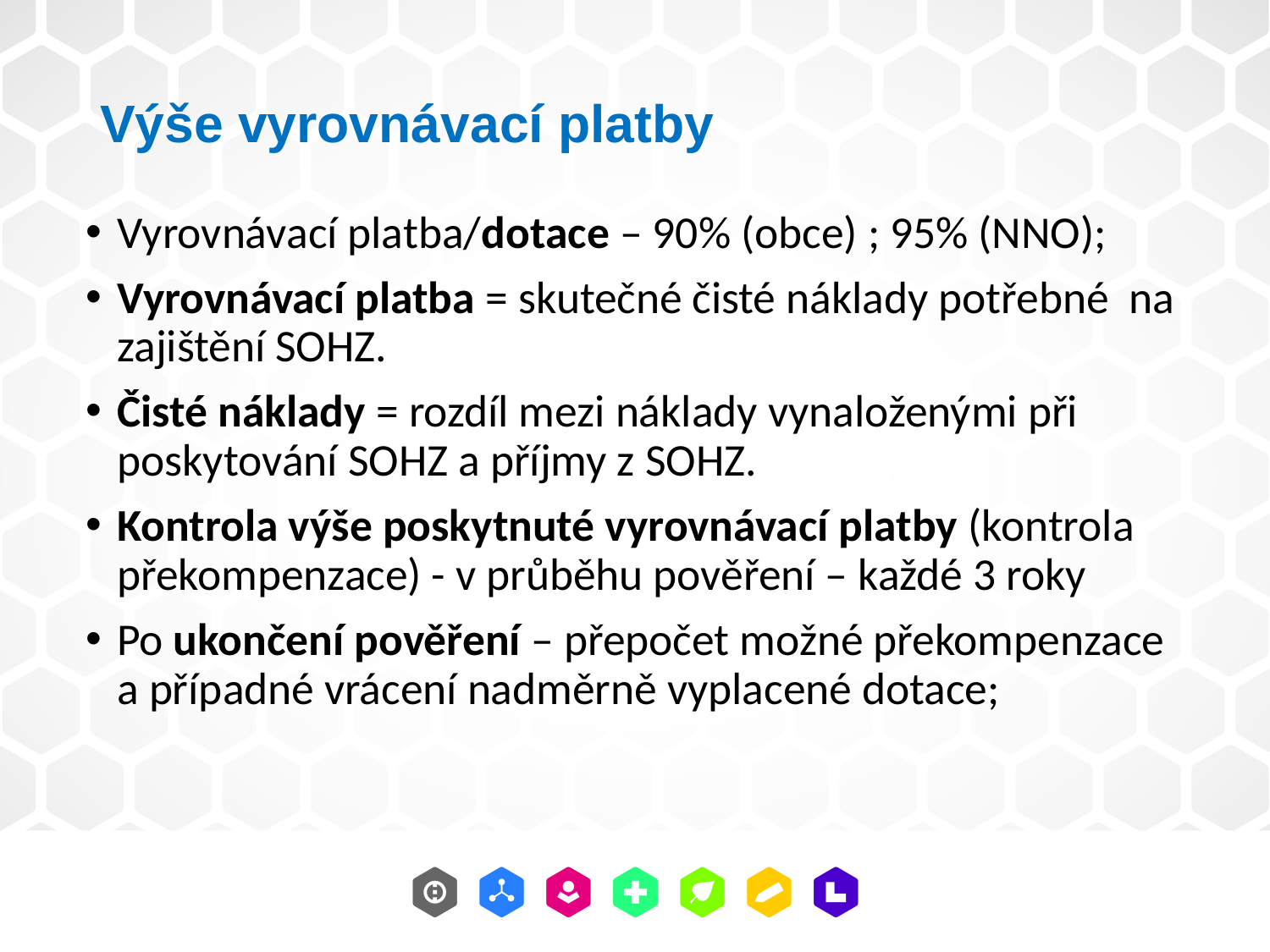

# Výše vyrovnávací platby
Vyrovnávací platba/dotace – 90% (obce) ; 95% (NNO);
Vyrovnávací platba = skutečné čisté náklady potřebné  na zajištění SOHZ.
Čisté náklady = rozdíl mezi náklady vynaloženými při poskytování SOHZ a příjmy z SOHZ.
Kontrola výše poskytnuté vyrovnávací platby (kontrola překompenzace) - v průběhu pověření – každé 3 roky
Po ukončení pověření – přepočet možné překompenzace a případné vrácení nadměrně vyplacené dotace;